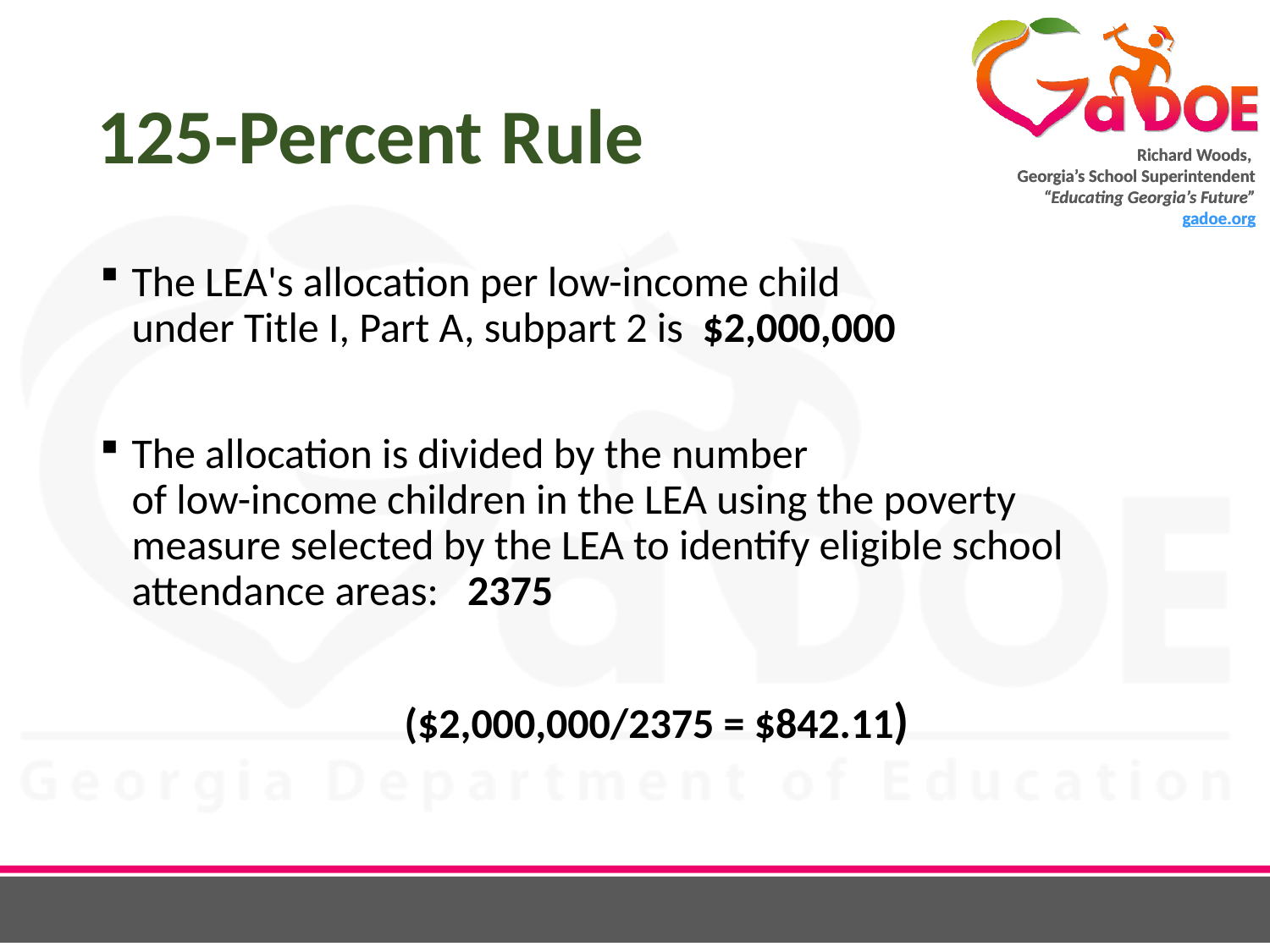

# 125-Percent Rule
The LEA's allocation per low-income child
under Title I, Part A, subpart 2 is  $2,000,000

The allocation is divided by the number
of low-income children in the LEA using the poverty measure selected by the LEA to identify eligible school attendance areas:   2375

($2,000,000/2375 = $842.11)